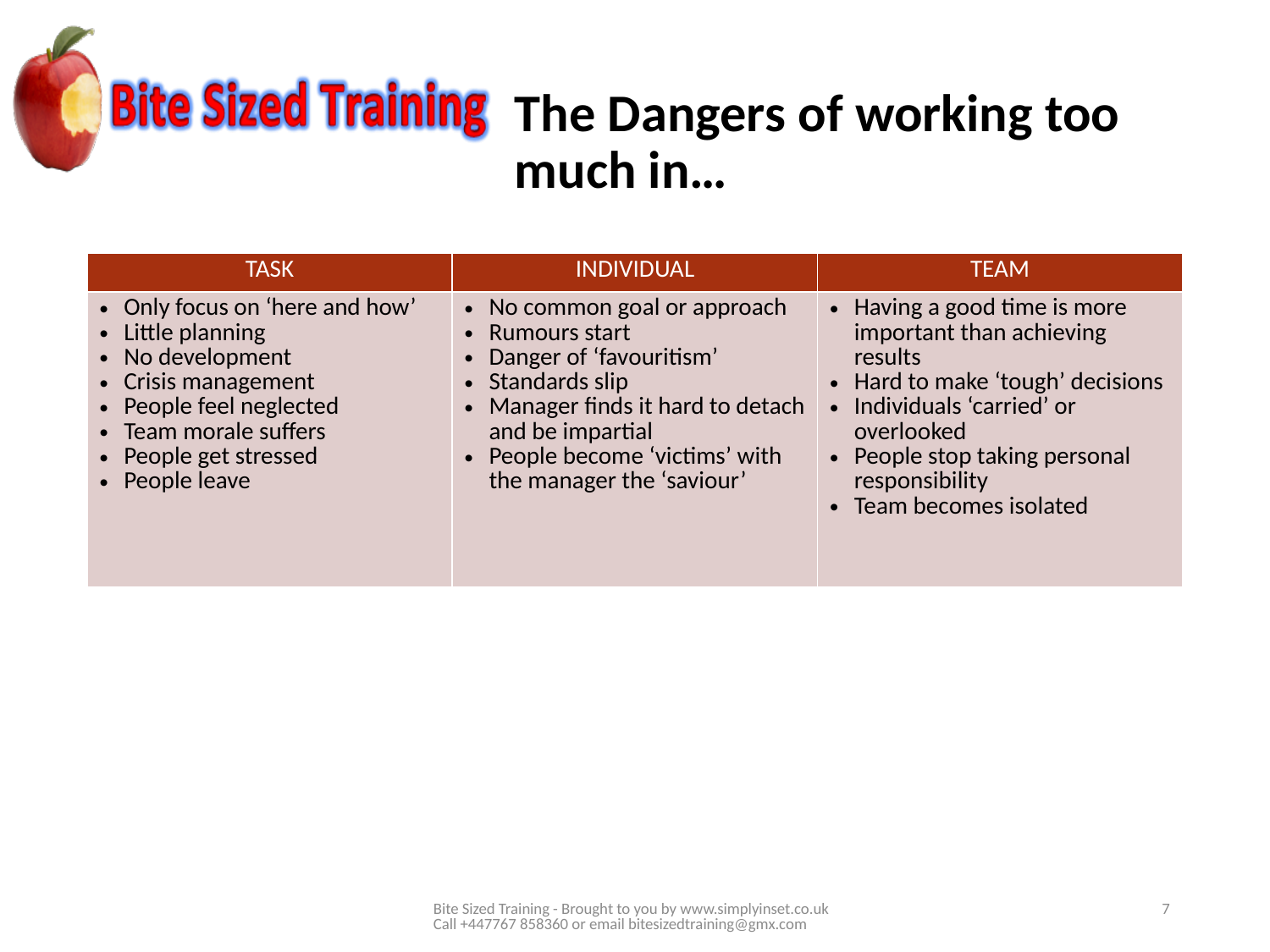

# The Dangers of working too much in…
| TASK | INDIVIDUAL | TEAM |
| --- | --- | --- |
| Only focus on ‘here and how’ Little planning No development Crisis management People feel neglected Team morale suffers People get stressed People leave | No common goal or approach Rumours start Danger of ‘favouritism’ Standards slip Manager finds it hard to detach and be impartial People become ‘victims’ with the manager the ‘saviour’ | Having a good time is more important than achieving results Hard to make ‘tough’ decisions Individuals ‘carried’ or overlooked People stop taking personal responsibility Team becomes isolated |
Bite Sized Training - Brought to you by www.simplyinset.co.uk Call +447767 858360 or email bitesizedtraining@gmx.com
7